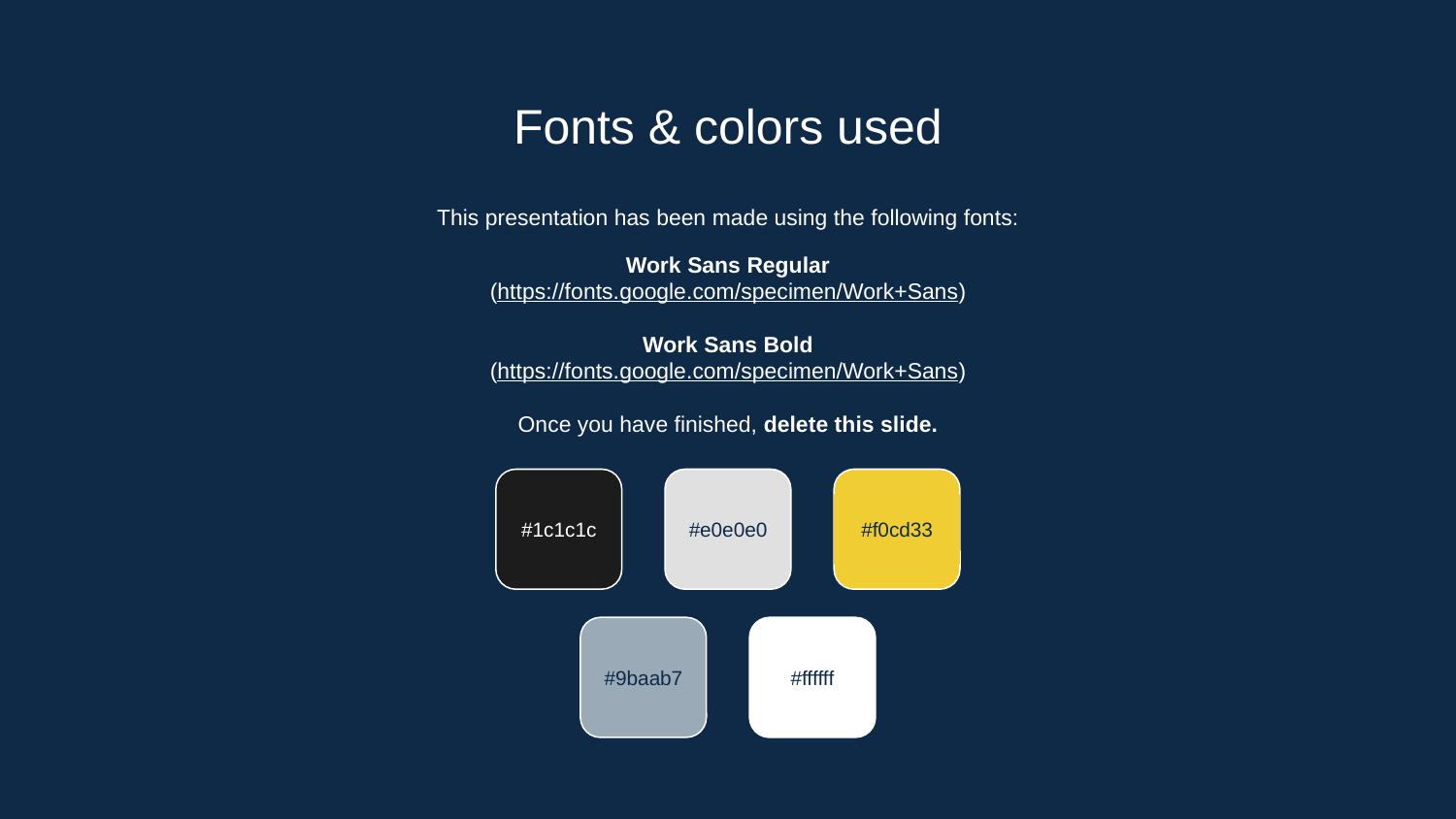

# Fonts & colors used
This presentation has been made using the following fonts:
Work Sans Regular
(https://fonts.google.com/specimen/Work+Sans)

Work Sans Bold
(https://fonts.google.com/specimen/Work+Sans)

Once you have finished, delete this slide.

#1c1c1c
#e0e0e0
#f0cd33

#9baab7
#ffffff